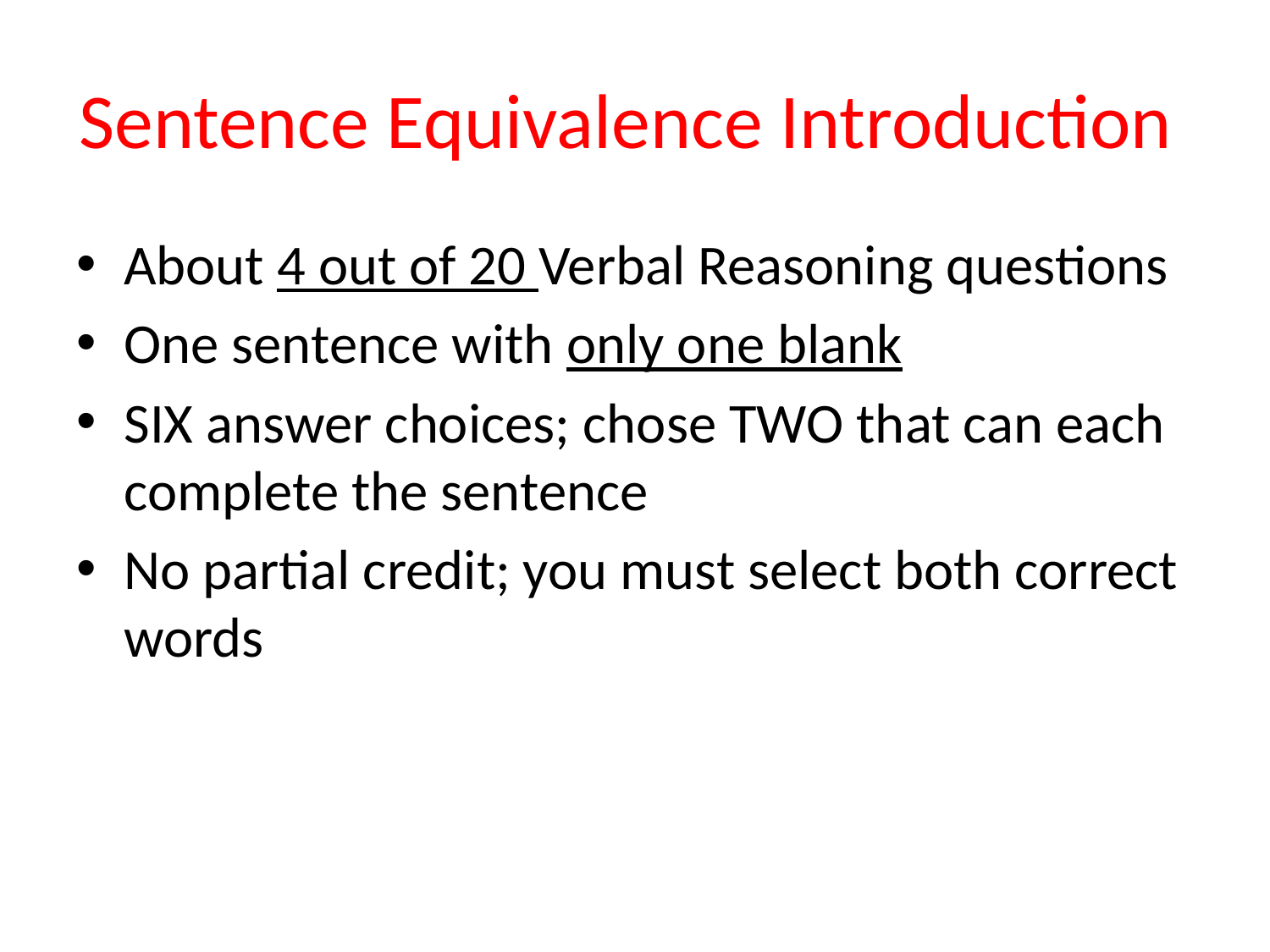

# Sentence Equivalence Introduction
About 4 out of 20 Verbal Reasoning questions
One sentence with only one blank
SIX answer choices; chose TWO that can each complete the sentence
No partial credit; you must select both correct words